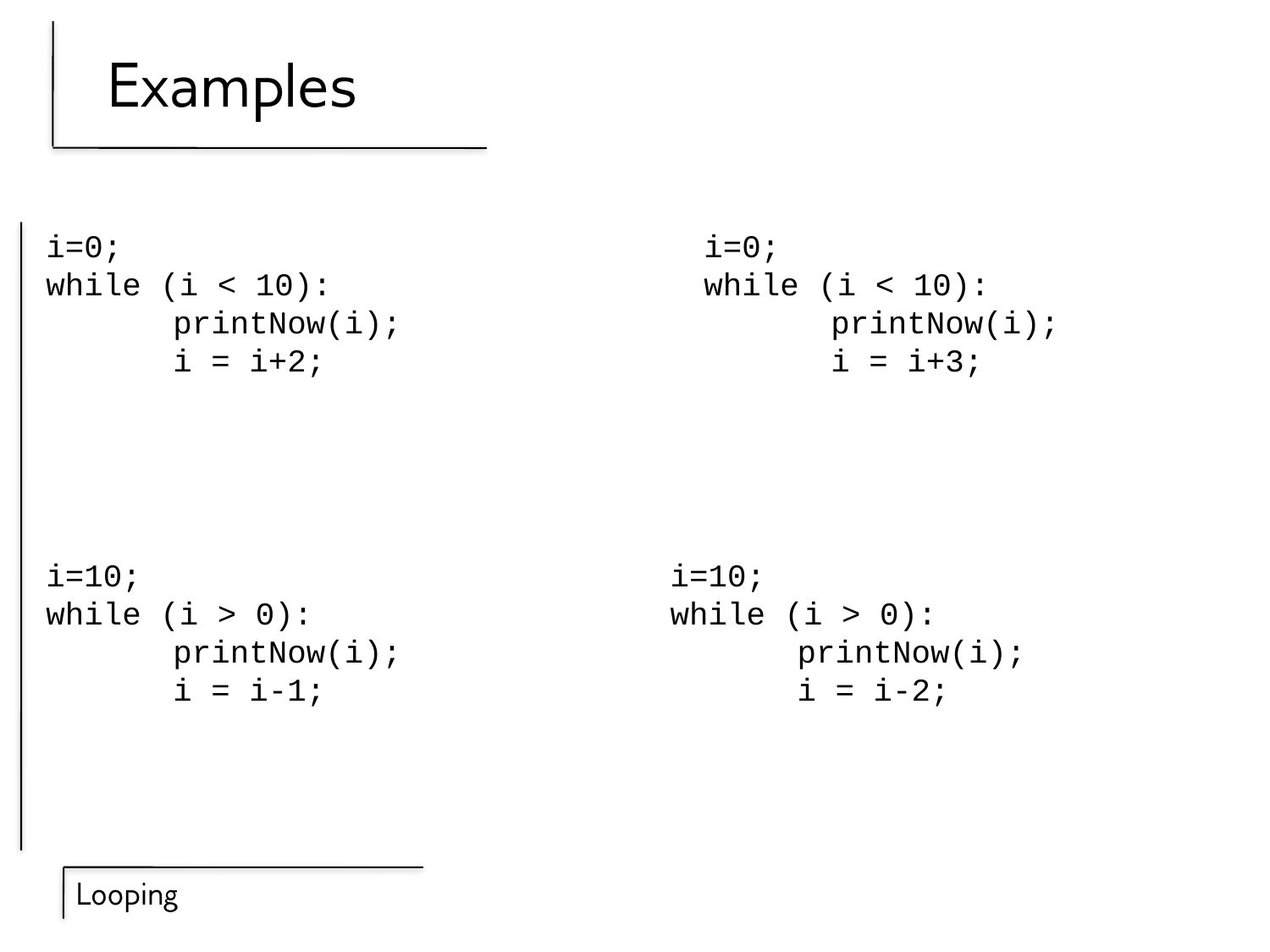

# Examples
i=0;
while (i < 10):
	printNow(i);
	i = i+2;
i=0;
while (i < 10):
	printNow(i);
	i = i+3;
i=10;
while (i > 0):
	printNow(i);
	i = i-1;
i=10;
while (i > 0):
	printNow(i);
	i = i-2;